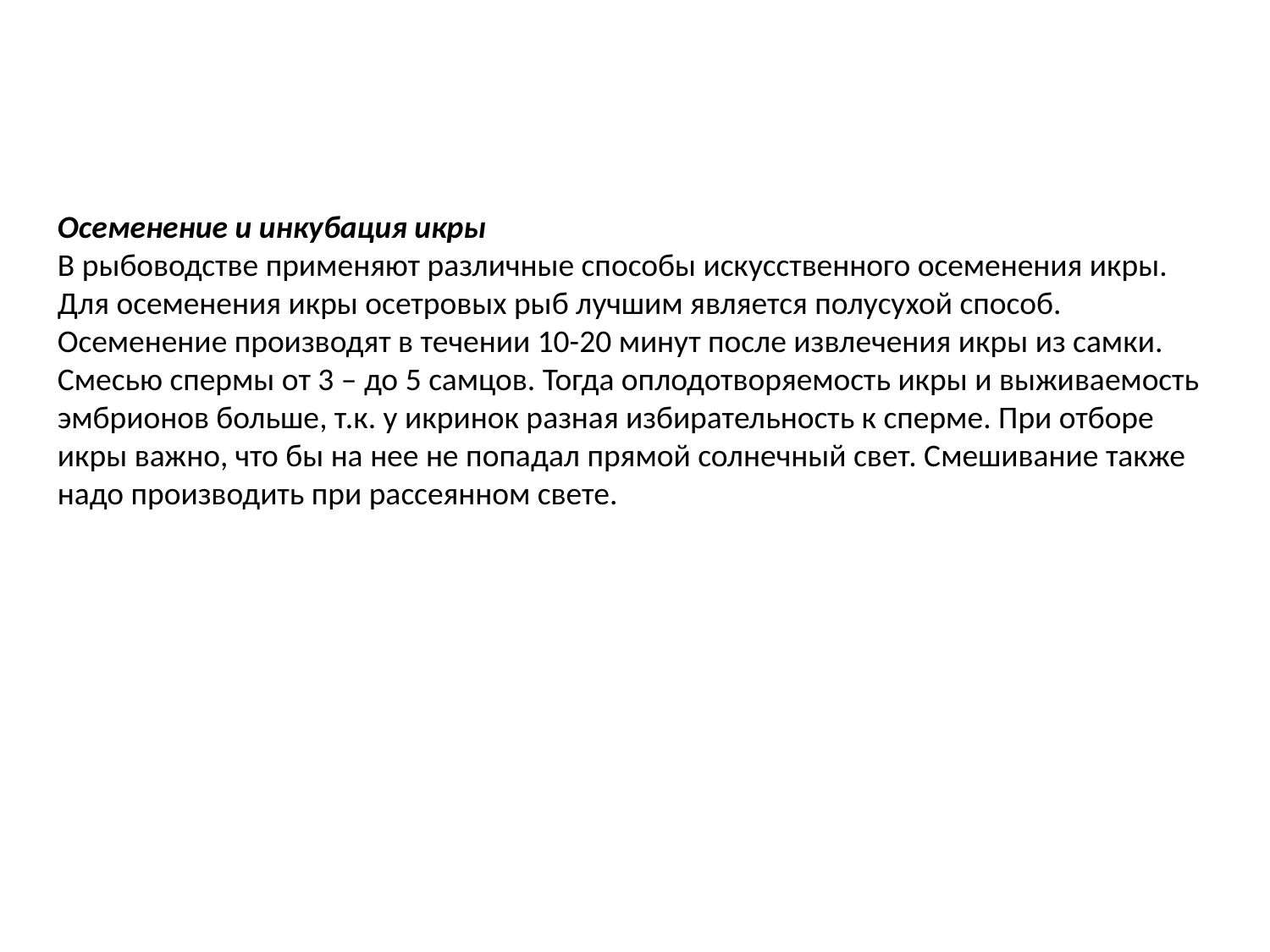

Осеменение и инкубация икры
В рыбоводстве применяют различные способы искусственного осеменения икры. Для осеменения икры осетровых рыб лучшим является полусухой способ. Осеменение производят в течении 10-20 минут после извлечения икры из самки. Смесью спермы от 3 – до 5 самцов. Тогда оплодотворяемость икры и выживаемость эмбрионов больше, т.к. у икринок разная избирательность к сперме. При отборе икры важно, что бы на нее не попадал прямой солнечный свет. Смешивание также надо производить при рассеянном свете.